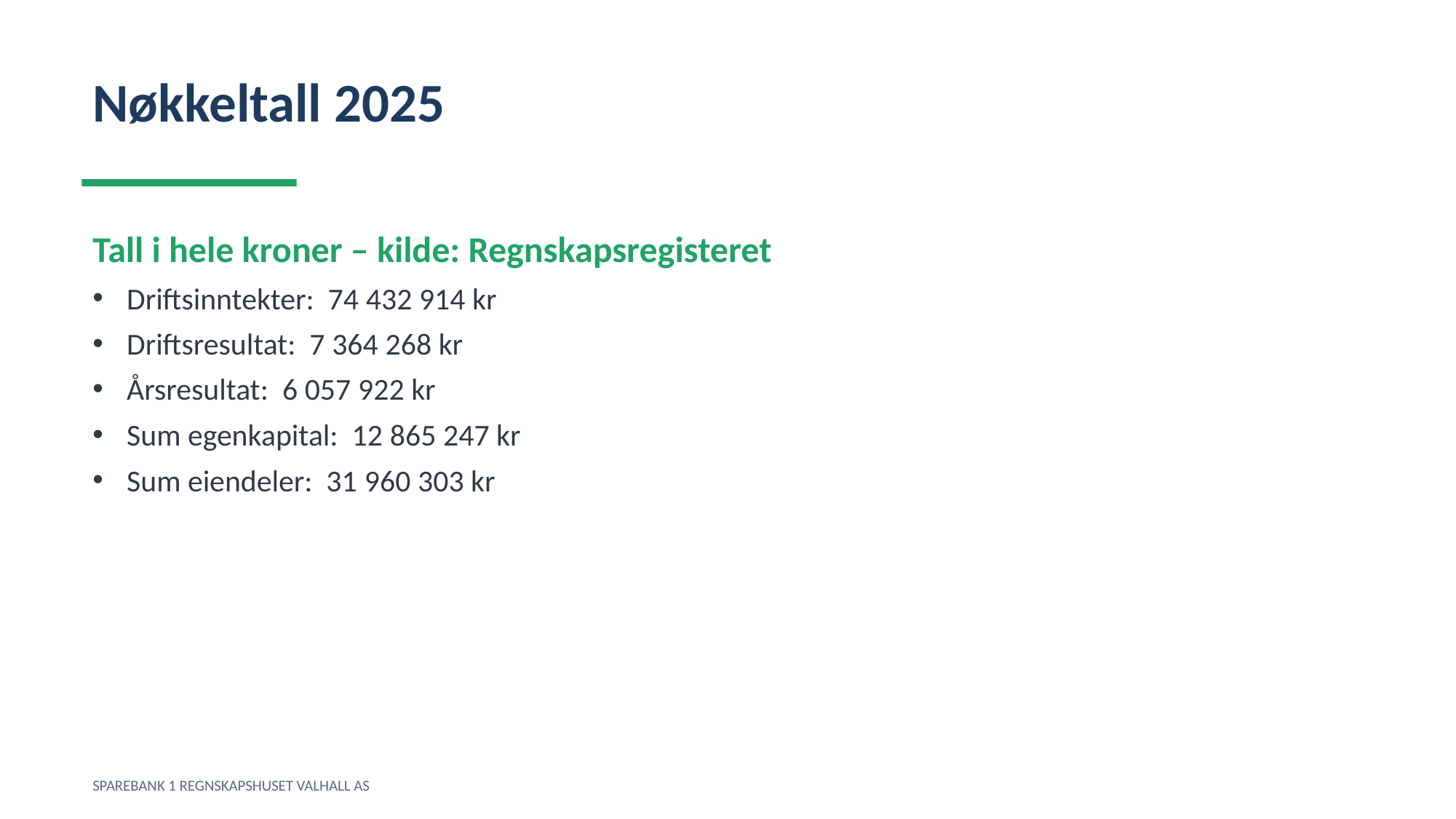

Nøkkeltall 2025

Tall i hele kroner – kilde: Regnskapsregisteret
Driftsinntekter:  74 432 914 kr
Driftsresultat:  7 364 268 kr
Årsresultat:  6 057 922 kr
Sum egenkapital:  12 865 247 kr
Sum eiendeler:  31 960 303 kr
SPAREBANK 1 REGNSKAPSHUSET VALHALL AS